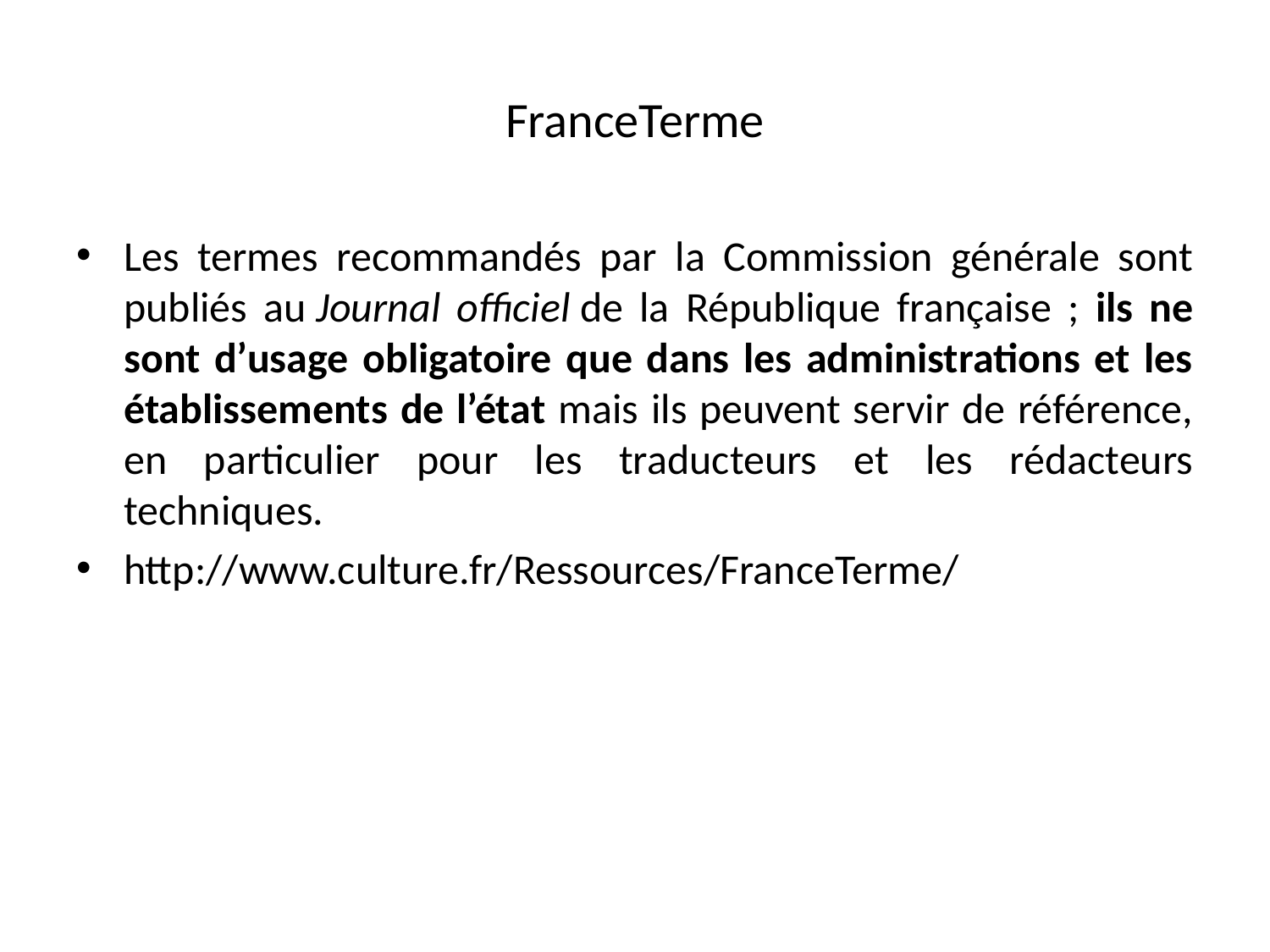

# FranceTerme
Les termes recommandés par la Commission générale sont publiés au Journal officiel de la République française ; ils ne sont d’usage obligatoire que dans les administrations et les établissements de l’état mais ils peuvent servir de référence, en particulier pour les traducteurs et les rédacteurs techniques.
http://www.culture.fr/Ressources/FranceTerme/